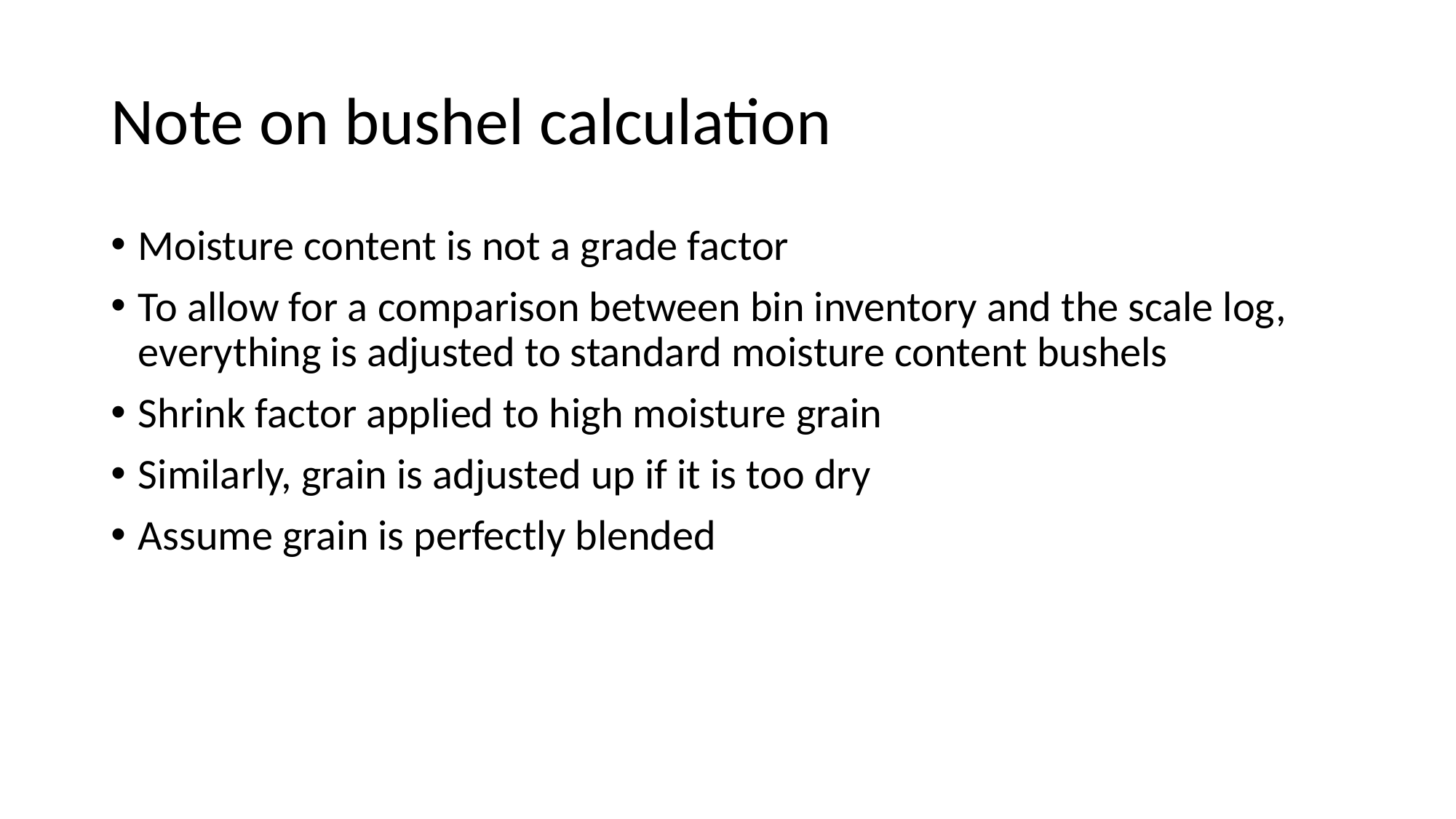

# Note on bushel calculation
Moisture content is not a grade factor
To allow for a comparison between bin inventory and the scale log, everything is adjusted to standard moisture content bushels
Shrink factor applied to high moisture grain
Similarly, grain is adjusted up if it is too dry
Assume grain is perfectly blended